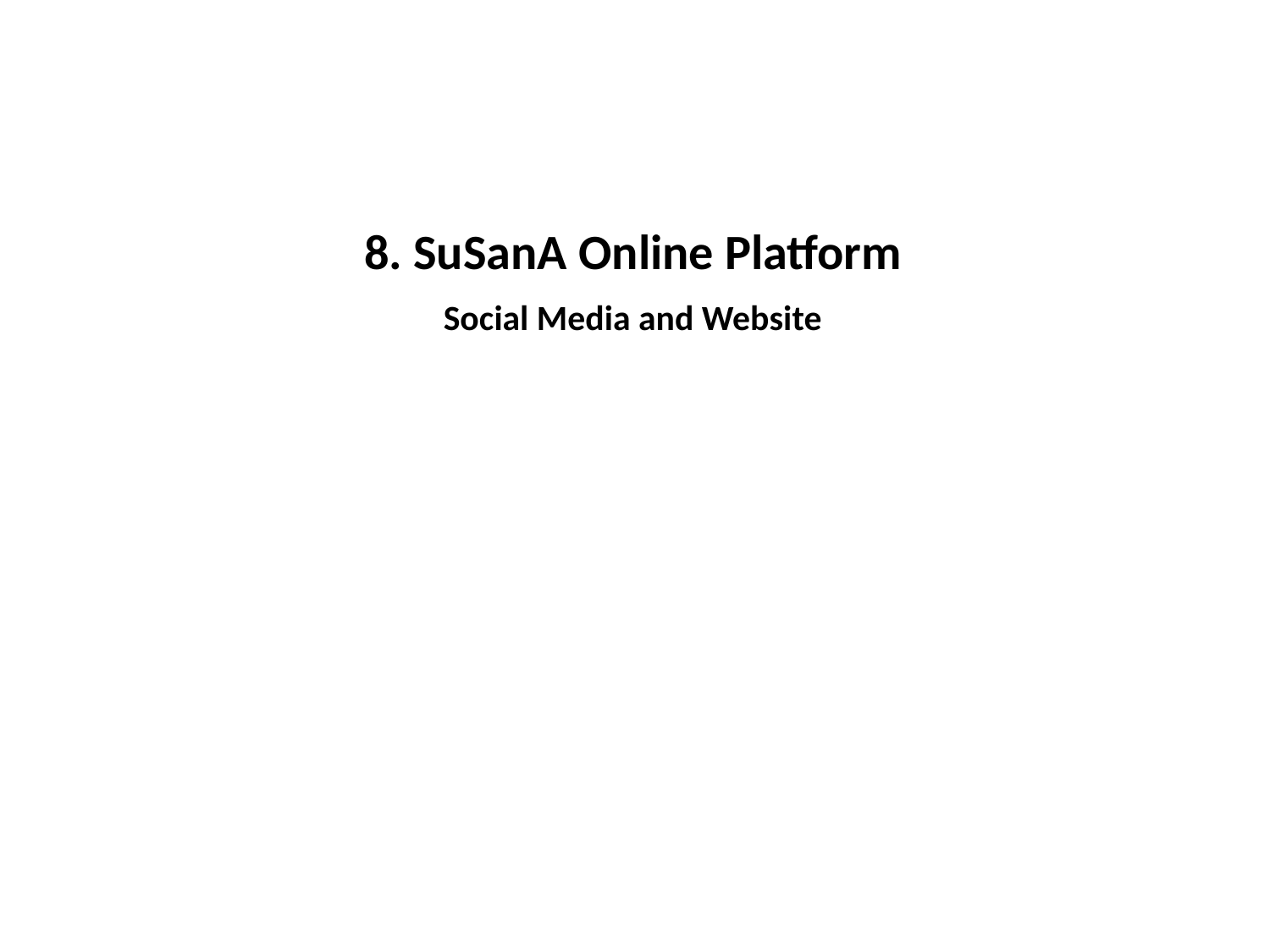

8. SuSanA Online Platform
Social Media and Website